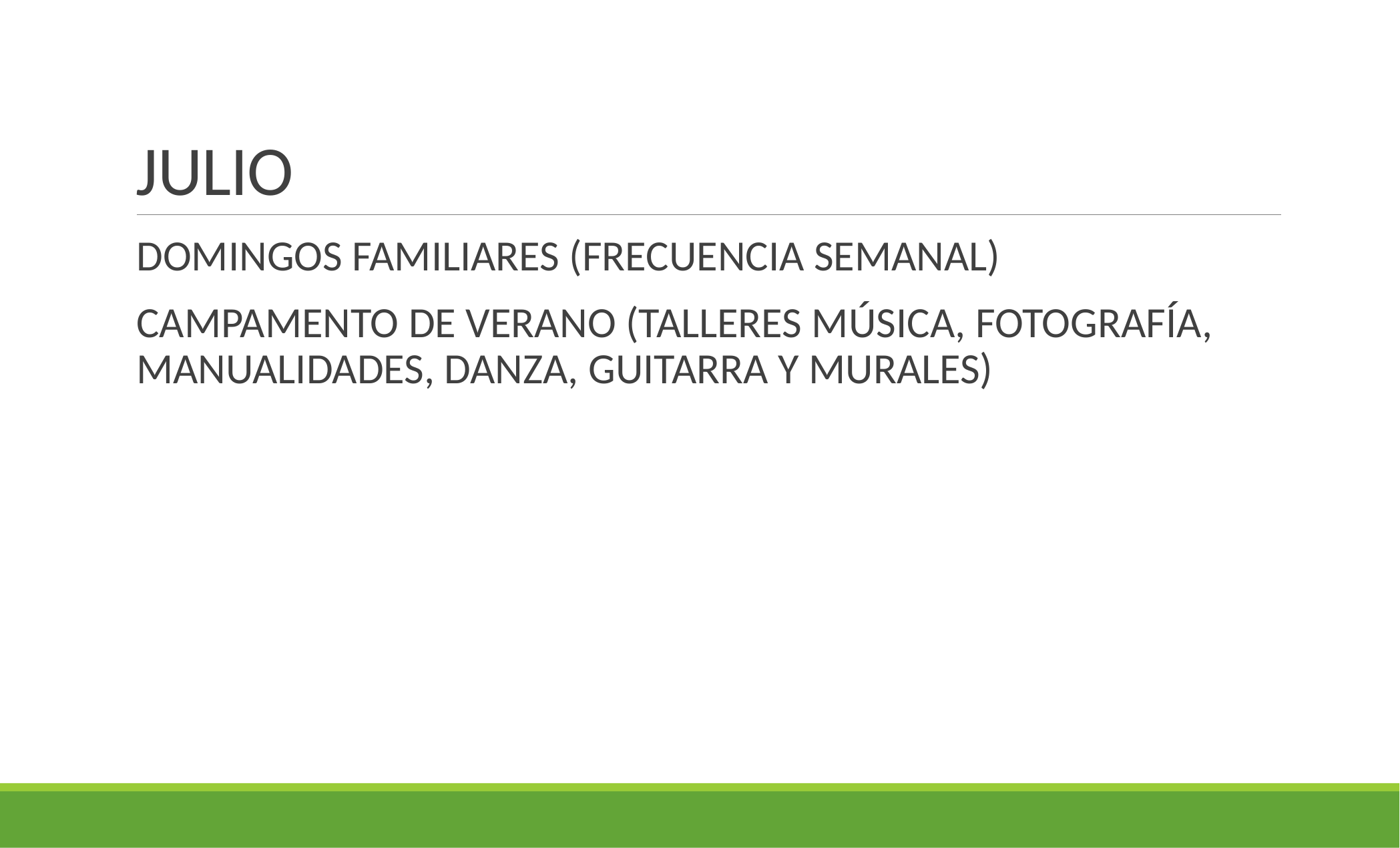

# JULIO
DOMINGOS FAMILIARES (FRECUENCIA SEMANAL)
CAMPAMENTO DE VERANO (TALLERES MÚSICA, FOTOGRAFÍA, MANUALIDADES, DANZA, GUITARRA Y MURALES)